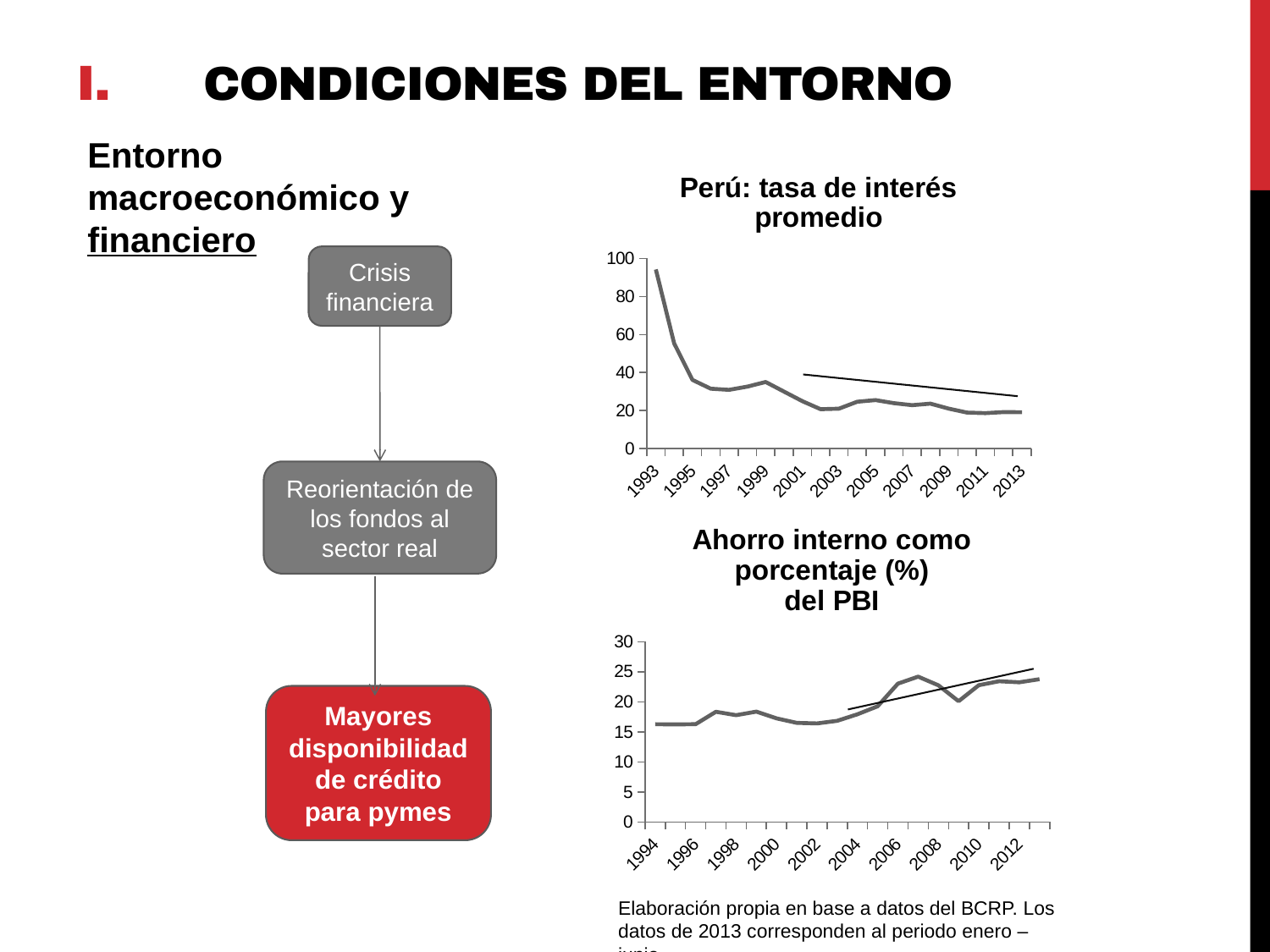

# i.	CONDICIONES DEL ENTORNO
Entorno macroeconómico y financiero

### Chart:

| Category |  |
|---|---|
| 1993 | 94.23833333333326 |
| 1994 | 55.347500000000004 |
| 1995 | 36.155 |
| 1996 | 31.533333333333292 |
| 1997 | 30.911666666666665 |
| 1998 | 32.626666666666594 |
| 1999 | 35.056666666666565 |
| 2000 | 29.995833333333294 |
| 2001 | 24.978333333333282 |
| 2002 | 20.765357288580617 |
| 2003 | 21.01566497127546 |
| 2004 | 24.674564058822618 |
| 2005 | 25.533835771634358 |
| 2006 | 23.933722499999973 |
| 2007 | 22.85814805555555 |
| 2008 | 23.673444902480828 |
| 2009 | 21.041923333333308 |
| 2010 | 18.976493333333295 |
| 2011 | 18.677925 |
| 2012 | 19.23690833333333 |
| 2013 | 19.15892000000002 |
Crisis financiera
Reorientación de los fondos al sector real

### Chart: Ahorro interno como porcentaje (%)
del PBI

| Category |  |
|---|---|
| 1994 | 16.26884391108196 |
| 1995 | 16.233322873916677 |
| 1996 | 16.272682380063333 |
| 1997 | 18.33354743806589 |
| 1998 | 17.770616592810377 |
| 1999 | 18.359046274964363 |
| 2000 | 17.2387081368462 |
| 2001 | 16.49282031706605 |
| 2002 | 16.399044497631227 |
| 2003 | 16.834100350381178 |
| 2004 | 17.922908839481156 |
| 2005 | 19.250229244099977 |
| 2006 | 23.021101109727653 |
| 2007 | 24.184705348577257 |
| 2008 | 22.74649403018231 |
| 2009 | 20.0867059891564 |
| 2010 | 22.76502318886552 |
| 2011 | 23.41831025492699 |
| 2012 | 23.24672414916391 |
| 2013 | 23.76257033100948 |
Mayores disponibilidad de crédito para pymes
Elaboración propia en base a datos del BCRP. Los datos de 2013 corresponden al periodo enero – junio.